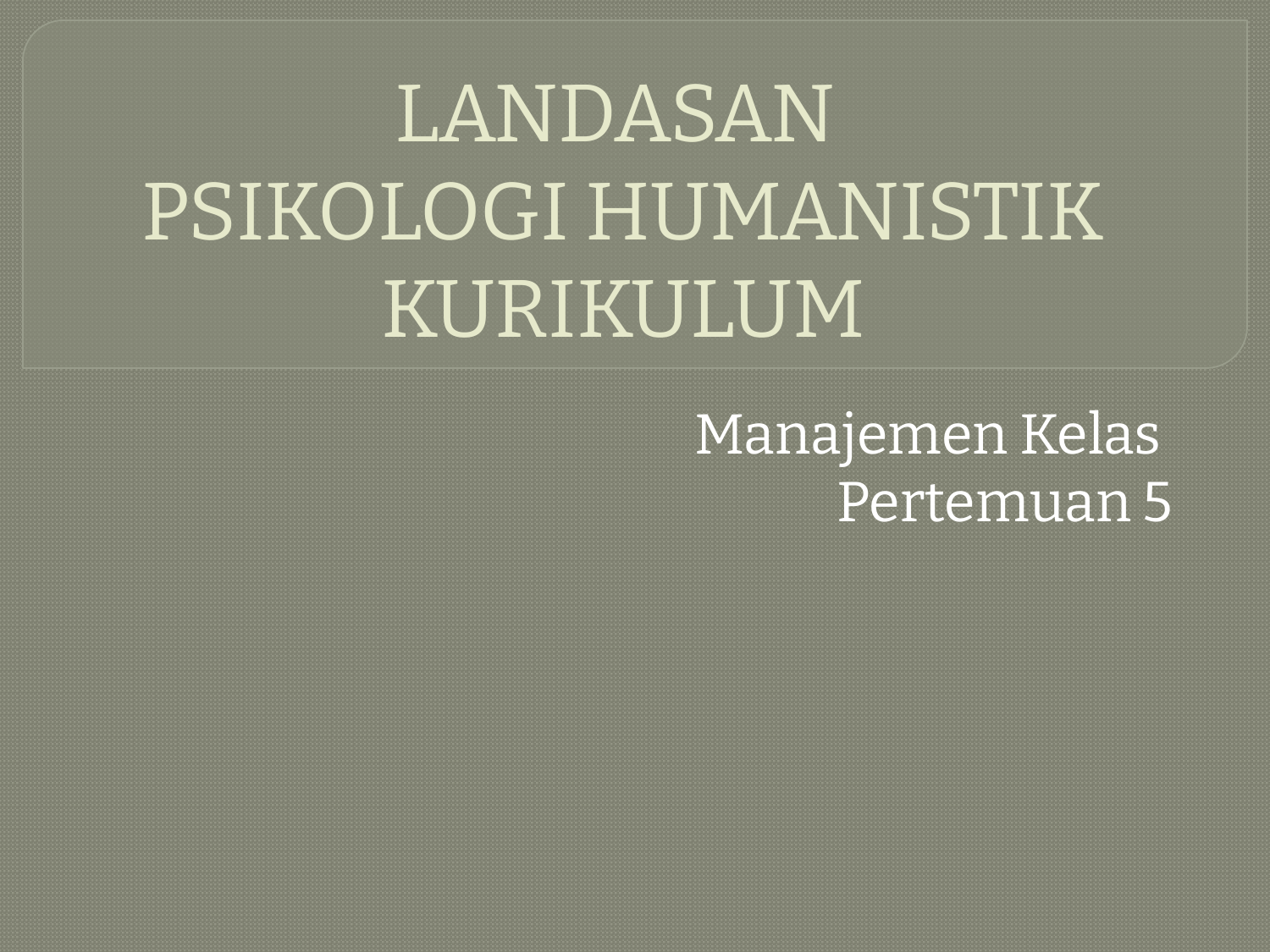

# LANDASAN PSIKOLOGI HUMANISTIK KURIKULUM
Manajemen Kelas
Pertemuan 5